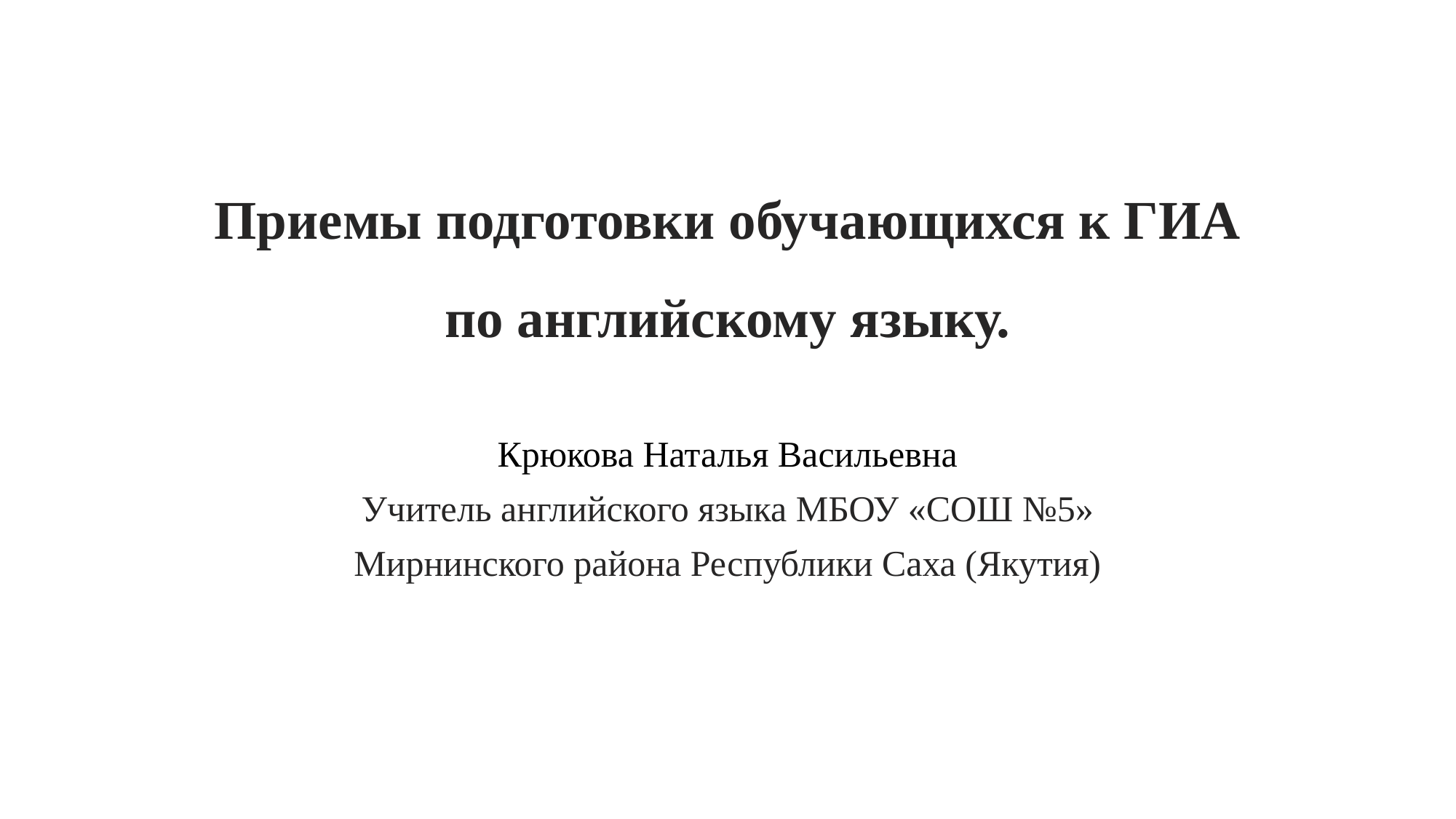

# Приемы подготовки обучающихся к ГИА по английскому языку.
Крюкова Наталья Васильевна
Учитель английского языка МБОУ «СОШ №5»
Мирнинского района Республики Саха (Якутия)